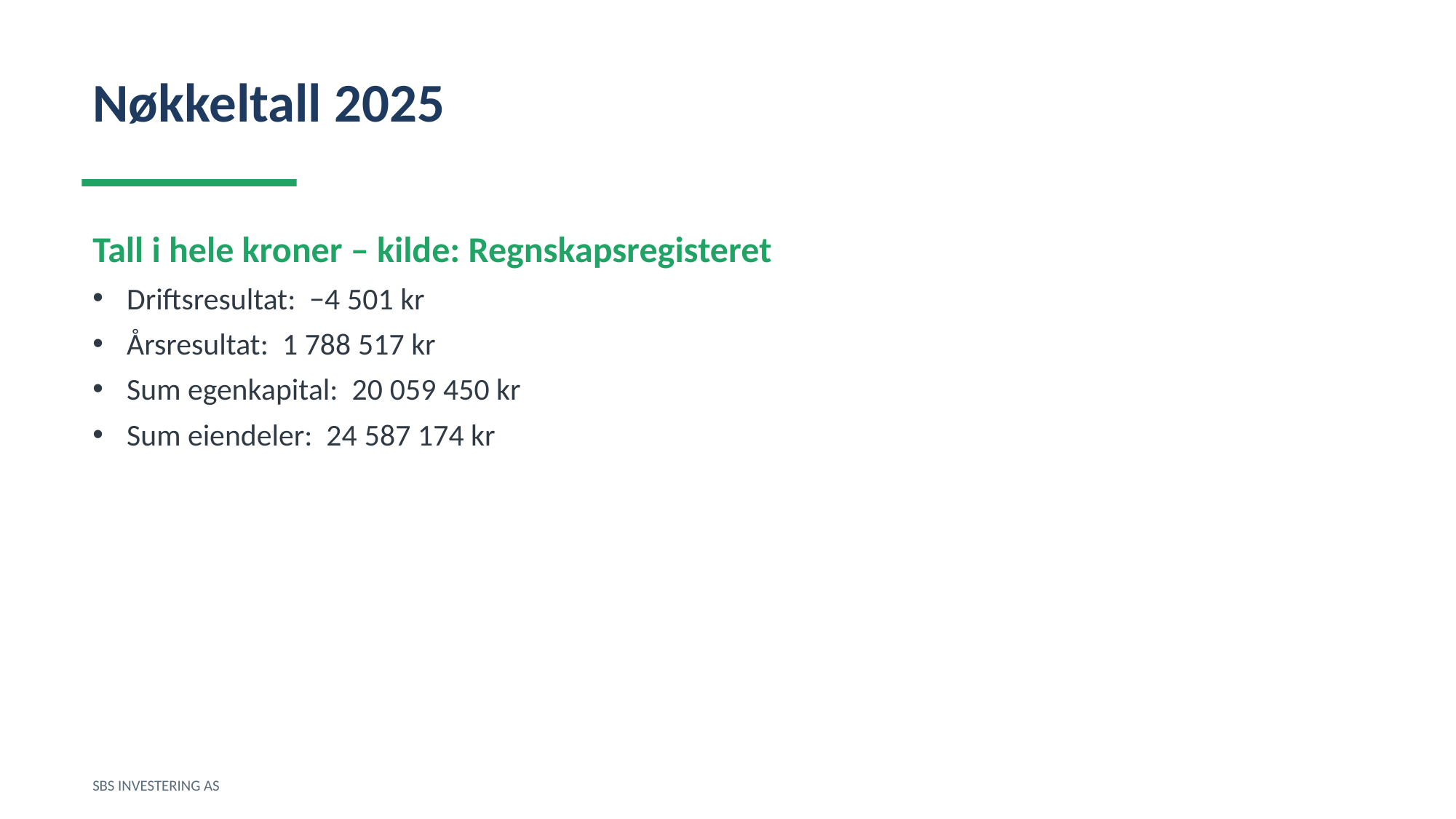

Nøkkeltall 2025

Tall i hele kroner – kilde: Regnskapsregisteret
Driftsresultat:  −4 501 kr
Årsresultat:  1 788 517 kr
Sum egenkapital:  20 059 450 kr
Sum eiendeler:  24 587 174 kr
SBS INVESTERING AS